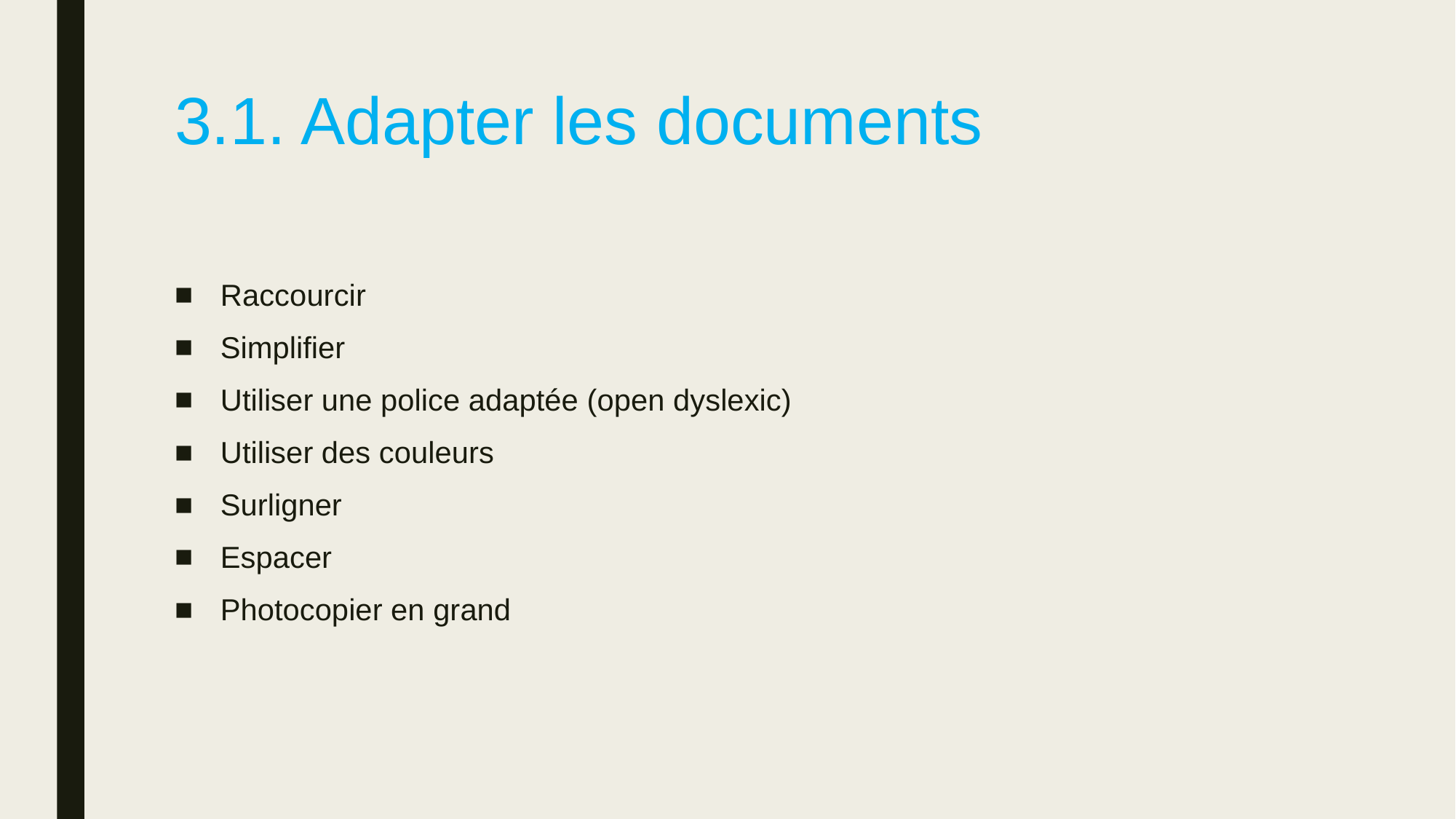

# 3.1. Adapter les documents
Raccourcir
Simplifier
Utiliser une police adaptée (open dyslexic)
Utiliser des couleurs
Surligner
Espacer
Photocopier en grand